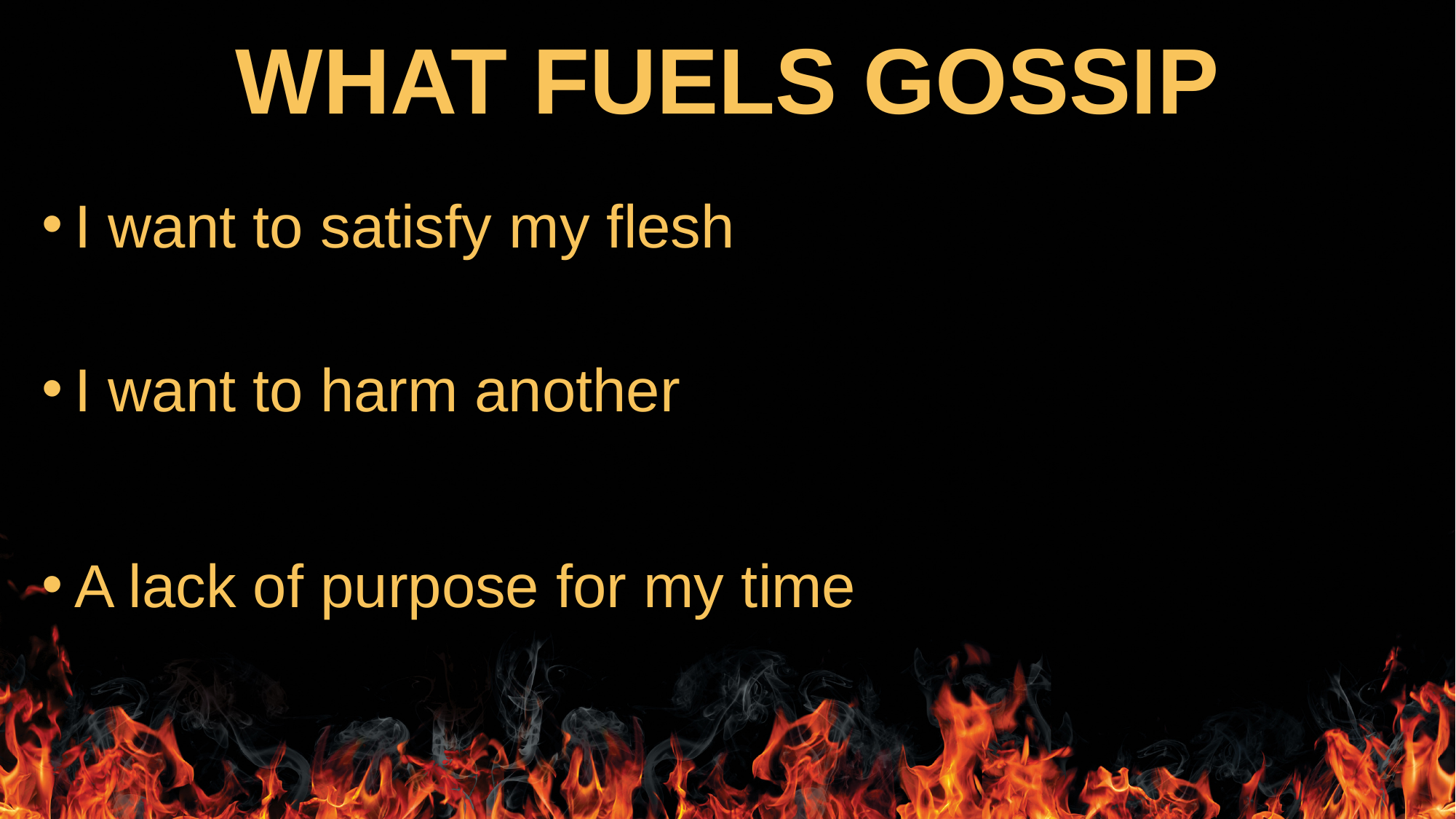

WHAT FUELS GOSSIP

I want to satisfy my flesh

I want to harm another

A lack of purpose for my time